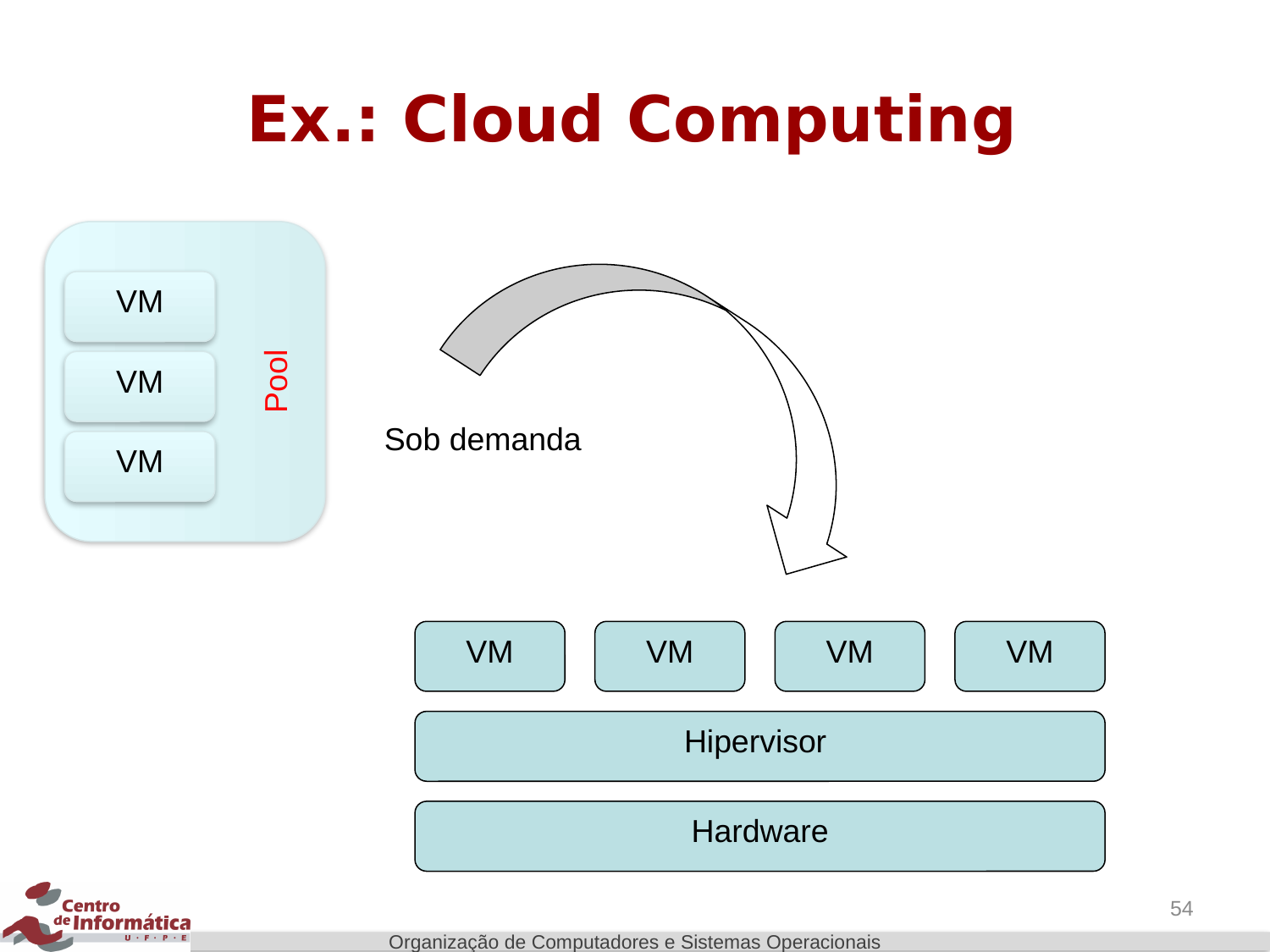

# Ex.: Cloud Computing

Pool
VM

VM
Sob demanda
VM
VM
VM
VM
VM
Hipervisor
Hardware